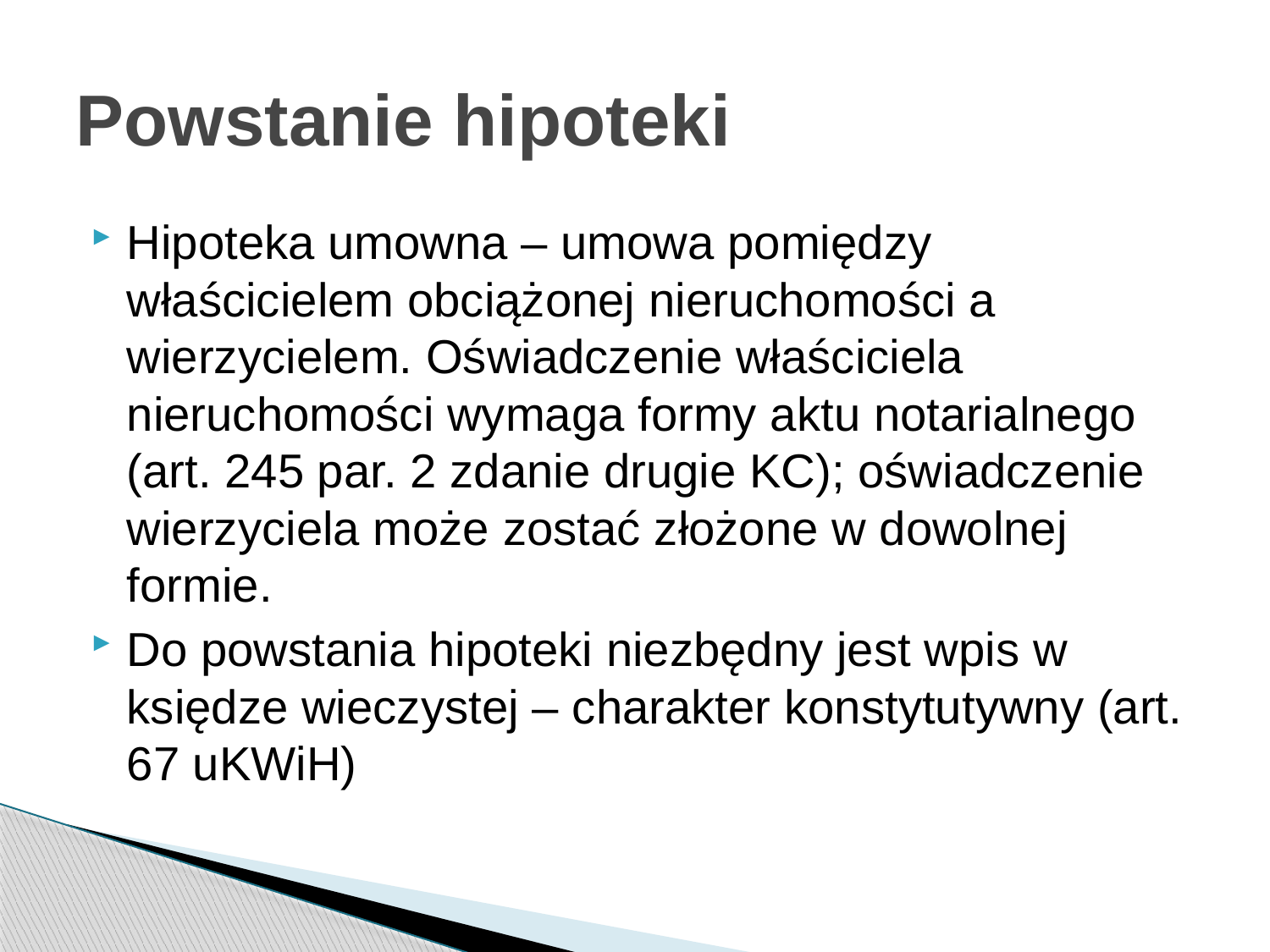

# Powstanie hipoteki
Hipoteka umowna – umowa pomiędzy właścicielem obciążonej nieruchomości a wierzycielem. Oświadczenie właściciela nieruchomości wymaga formy aktu notarialnego (art. 245 par. 2 zdanie drugie KC); oświadczenie wierzyciela może zostać złożone w dowolnej formie.
Do powstania hipoteki niezbędny jest wpis w księdze wieczystej – charakter konstytutywny (art. 67 uKWiH)